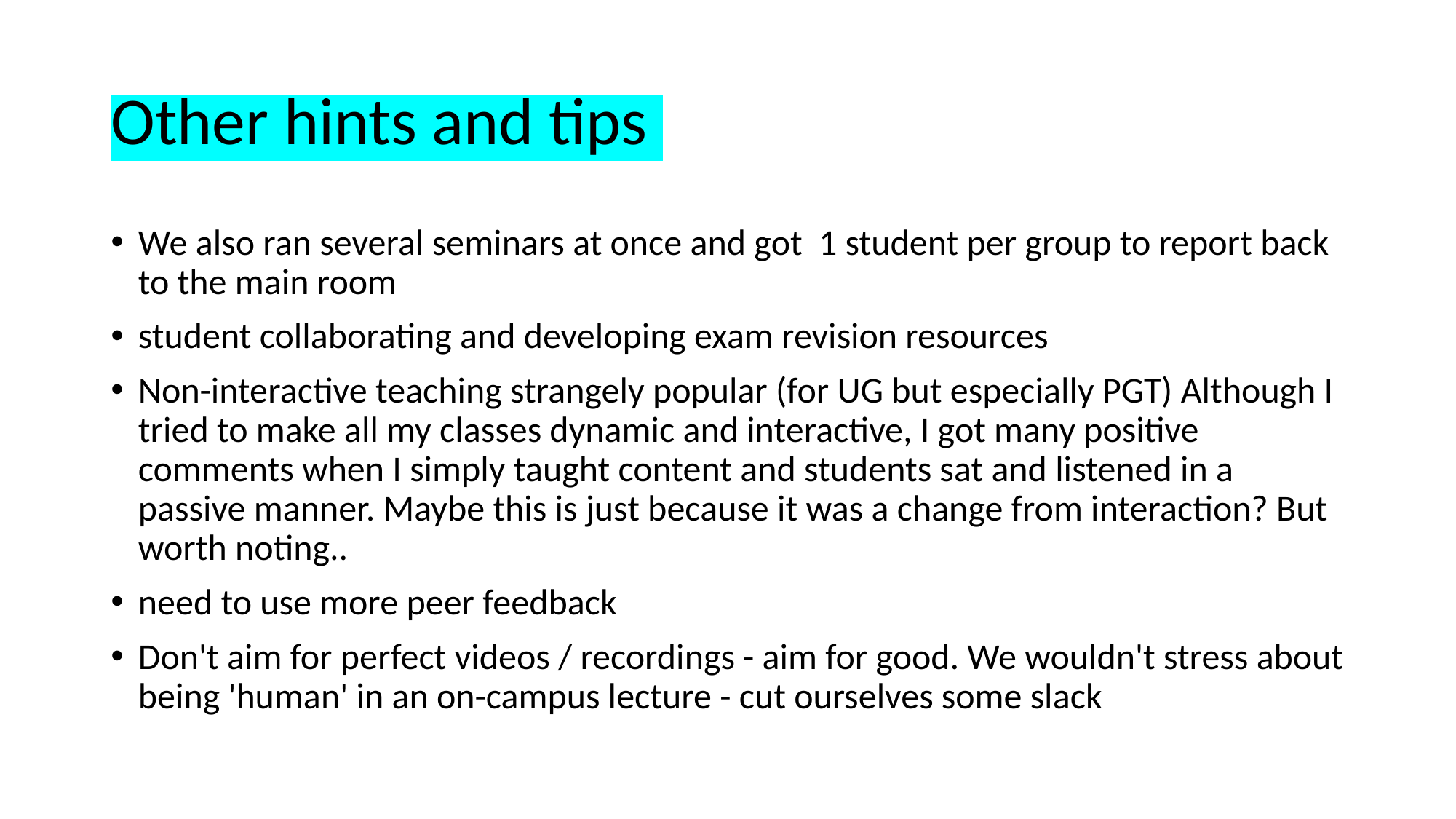

# Other hints and tips
We also ran several seminars at once and got  1 student per group to report back to the main room
student collaborating and developing exam revision resources
Non-interactive teaching strangely popular (for UG but especially PGT) Although I tried to make all my classes dynamic and interactive, I got many positive comments when I simply taught content and students sat and listened in a passive manner. Maybe this is just because it was a change from interaction? But worth noting..
need to use more peer feedback
Don't aim for perfect videos / recordings - aim for good. We wouldn't stress about being 'human' in an on-campus lecture - cut ourselves some slack